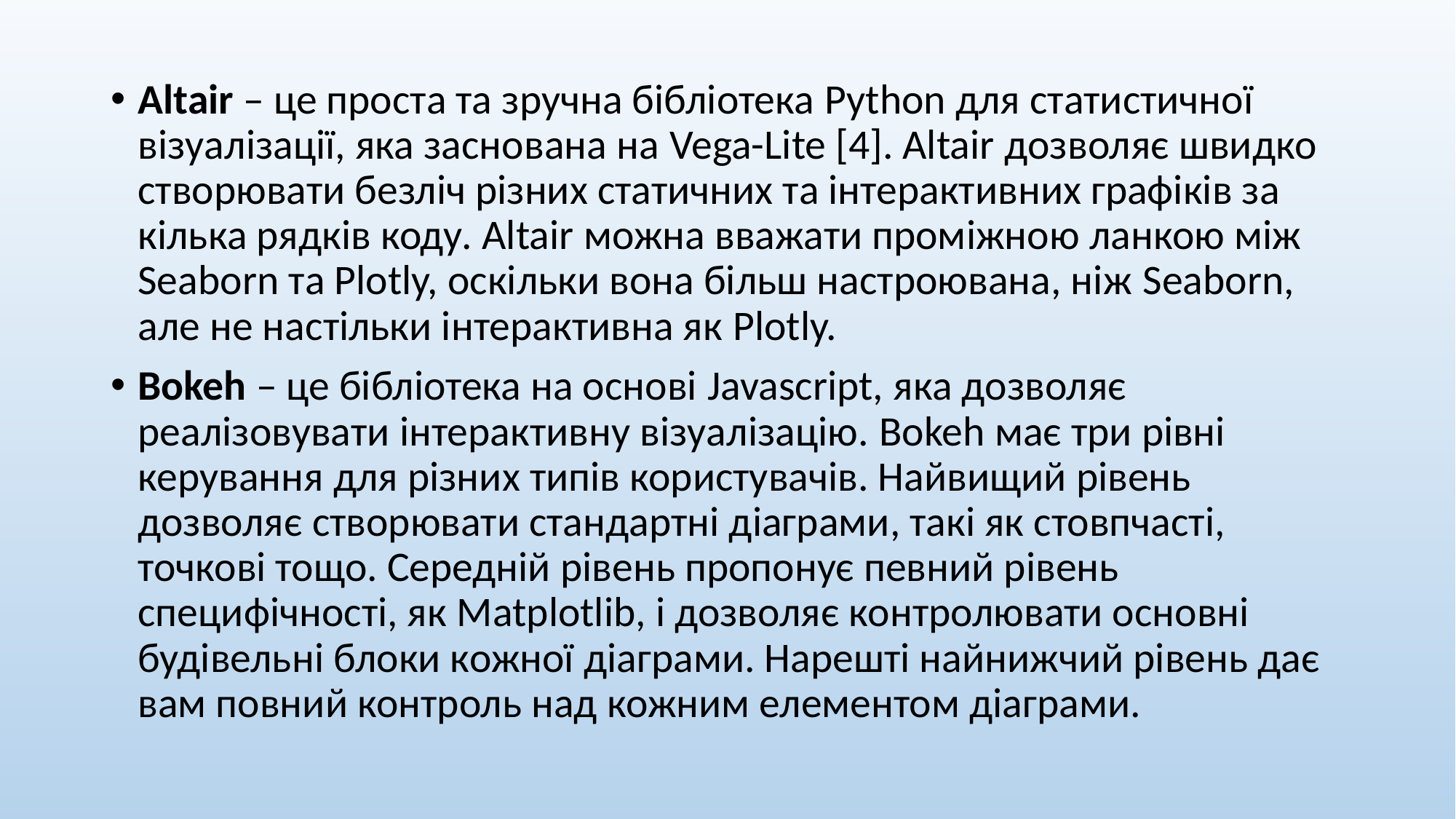

Altair – це проста та зручна бібліотека Python для статистичної візуалізації, яка заснована на Vega-Lite [4]. Altair дозволяє швидко створювати безліч різних статичних та інтерактивних графіків за кілька рядків коду. Altair можна вважати проміжною ланкою між Seaborn та Plotly, оскільки вона більш настроювана, ніж Seaborn, але не настільки інтерактивна як Plotly.
Bokeh – це бібліотека на основі Javascript, яка дозволяє реалізовувати інтерактивну візуалізацію. Bokeh має три рівні керування для різних типів користувачів. Найвищий рівень дозволяє створювати стандартні діаграми, такі як стовпчасті, точкові тощо. Середній рівень пропонує певний рівень специфічності, як Matplotlib, і дозволяє контролювати основні будівельні блоки кожної діаграми. Нарешті найнижчий рівень дає вам повний контроль над кожним елементом діаграми.